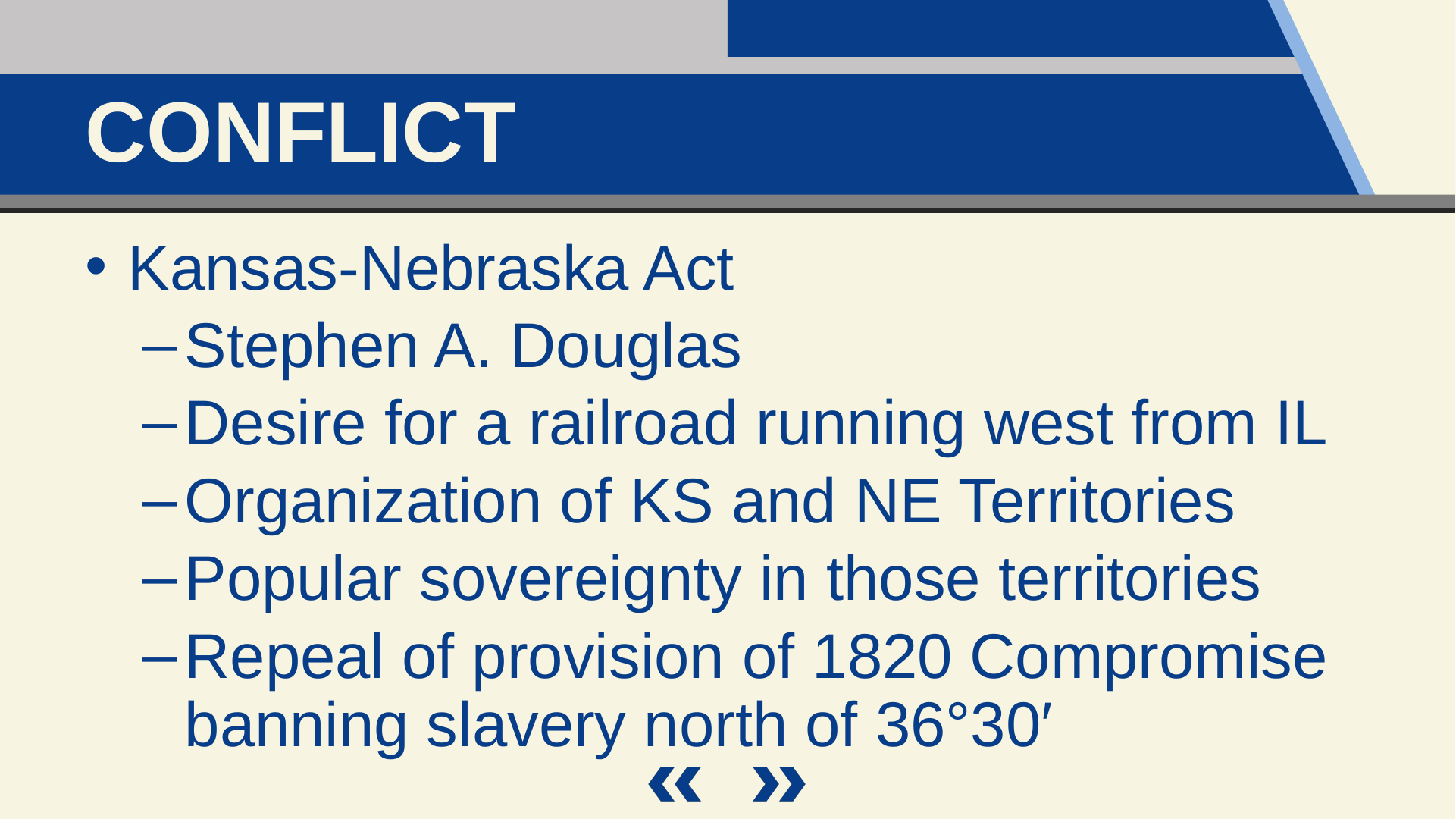

Conflict
Kansas-Nebraska Act
Stephen A. Douglas
Desire for a railroad running west from IL
Organization of KS and NE Territories
Popular sovereignty in those territories
Repeal of provision of 1820 Compromise banning slavery north of 36°30′